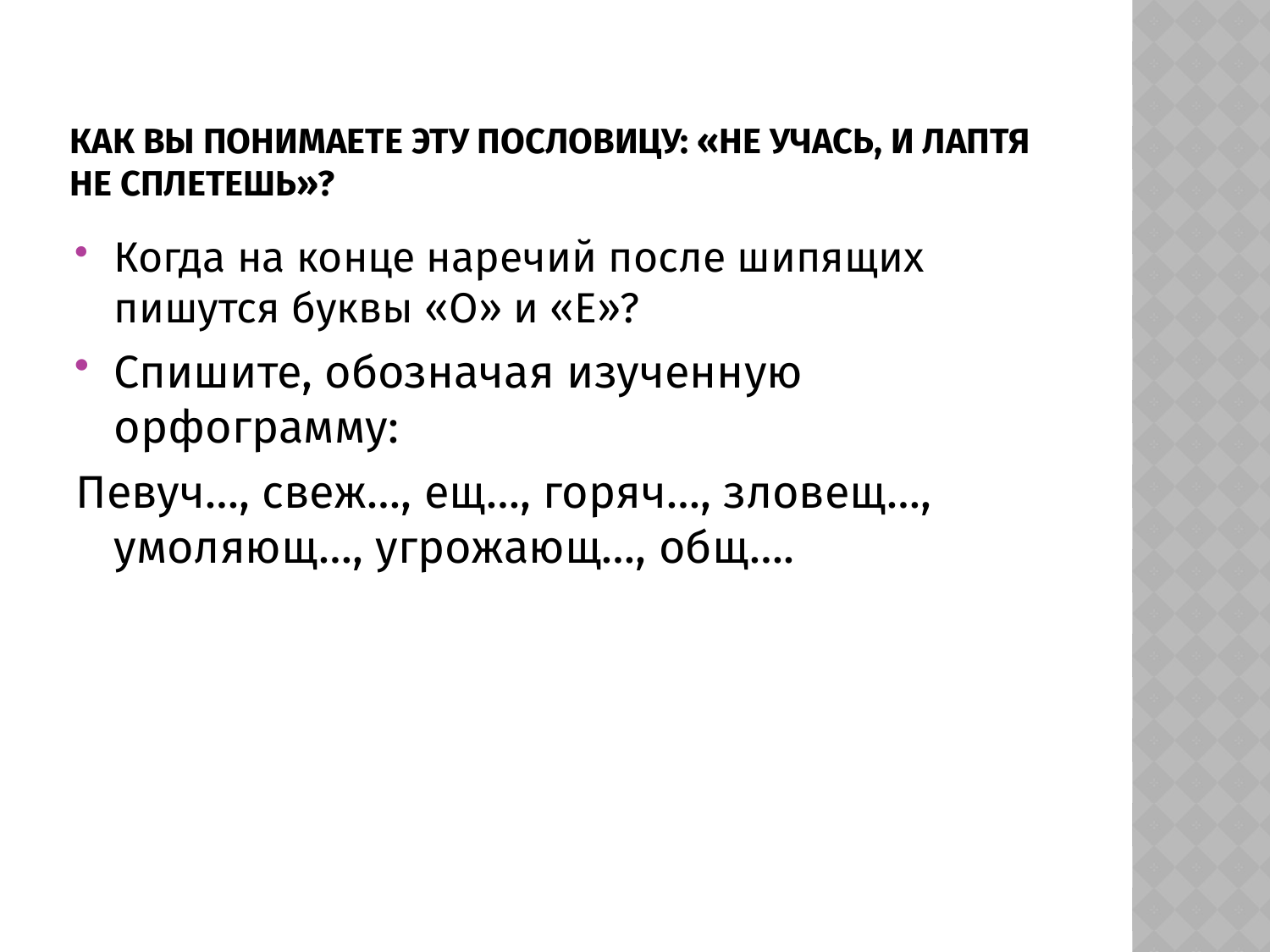

# Как вы понимаете эту пословицу: «Не учась, и лаптя не сплетешь»?
Когда на конце наречий после шипящих пишутся буквы «О» и «Е»?
Спишите, обозначая изученную орфограмму:
Певуч…, свеж…, ещ…, горяч…, зловещ…, умоляющ…, угрожающ…, общ….